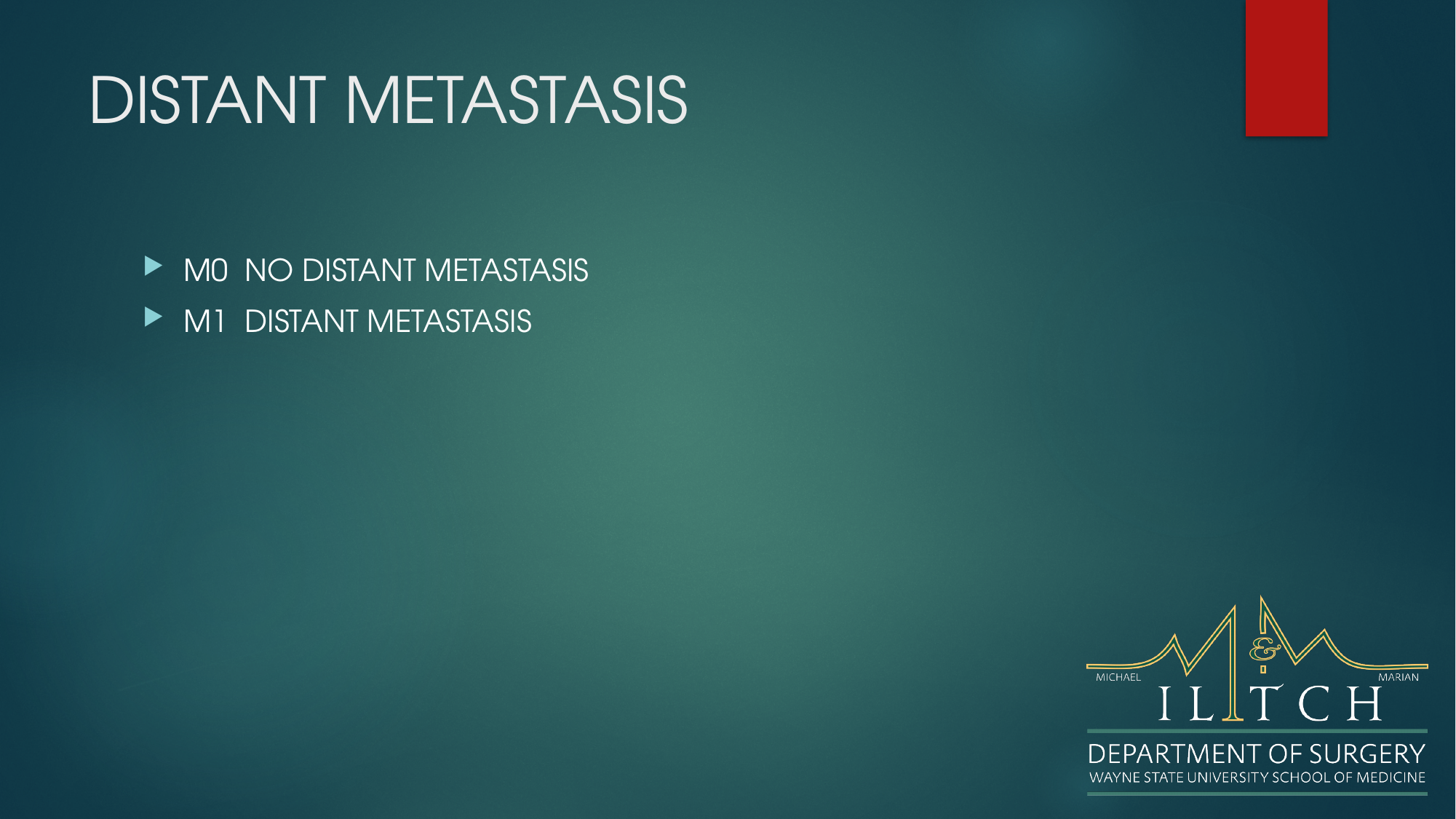

# DISTANT METASTASIS
M0  NO DISTANT METASTASIS
M1  DISTANT METASTASIS